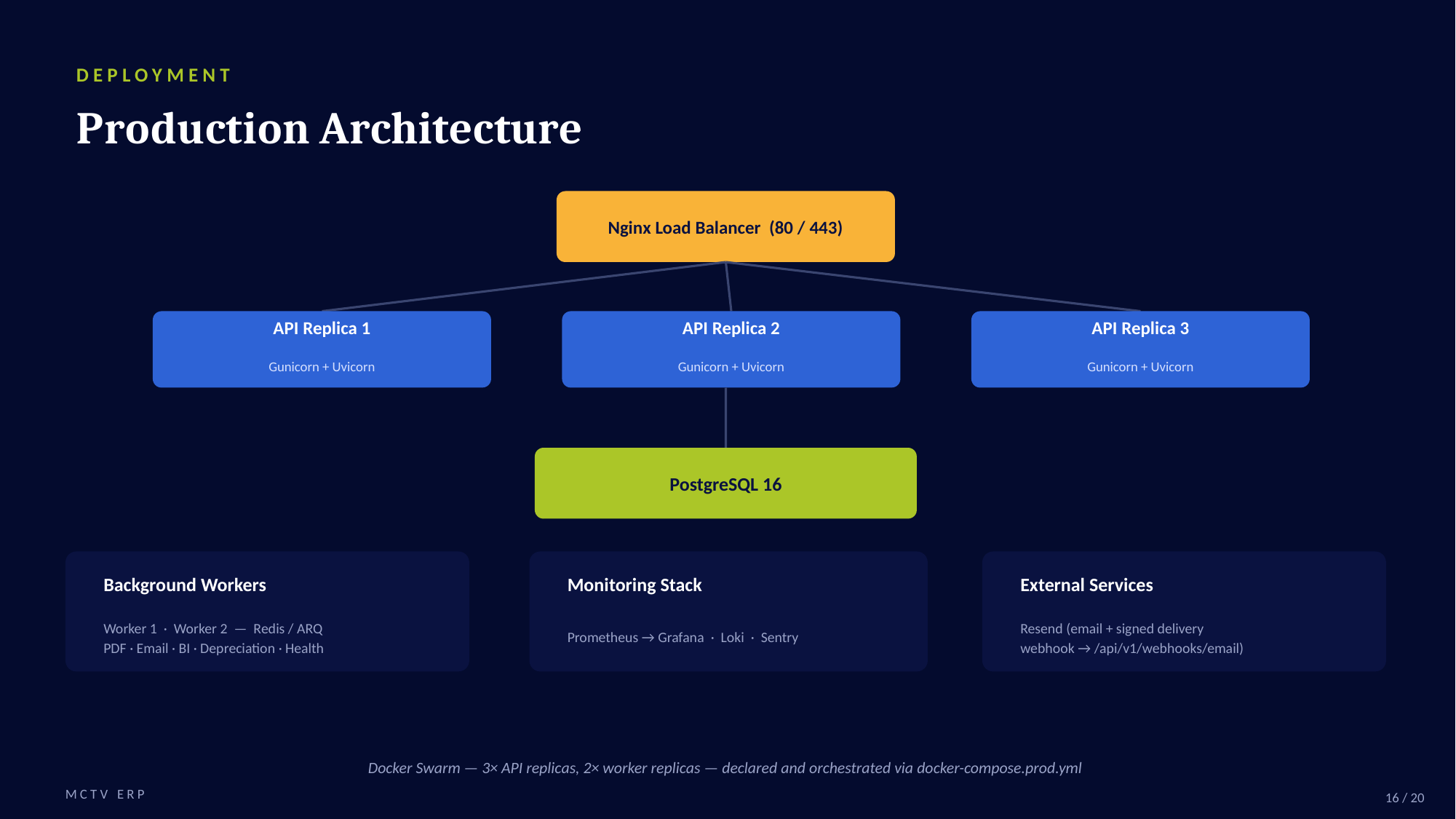

DEPLOYMENT
Production Architecture

Nginx Load Balancer  (80 / 443)

API Replica 1

API Replica 2

API Replica 3
Gunicorn + Uvicorn
Gunicorn + Uvicorn
Gunicorn + Uvicorn

PostgreSQL 16

Background Workers
Monitoring Stack
External Services
Worker 1  ·  Worker 2  —  Redis / ARQ
PDF · Email · BI · Depreciation · Health
Prometheus → Grafana  ·  Loki  ·  Sentry
Resend (email + signed delivery
webhook → /api/v1/webhooks/email)
Docker Swarm — 3× API replicas, 2× worker replicas — declared and orchestrated via docker-compose.prod.yml
MCTV ERP
16 / 20